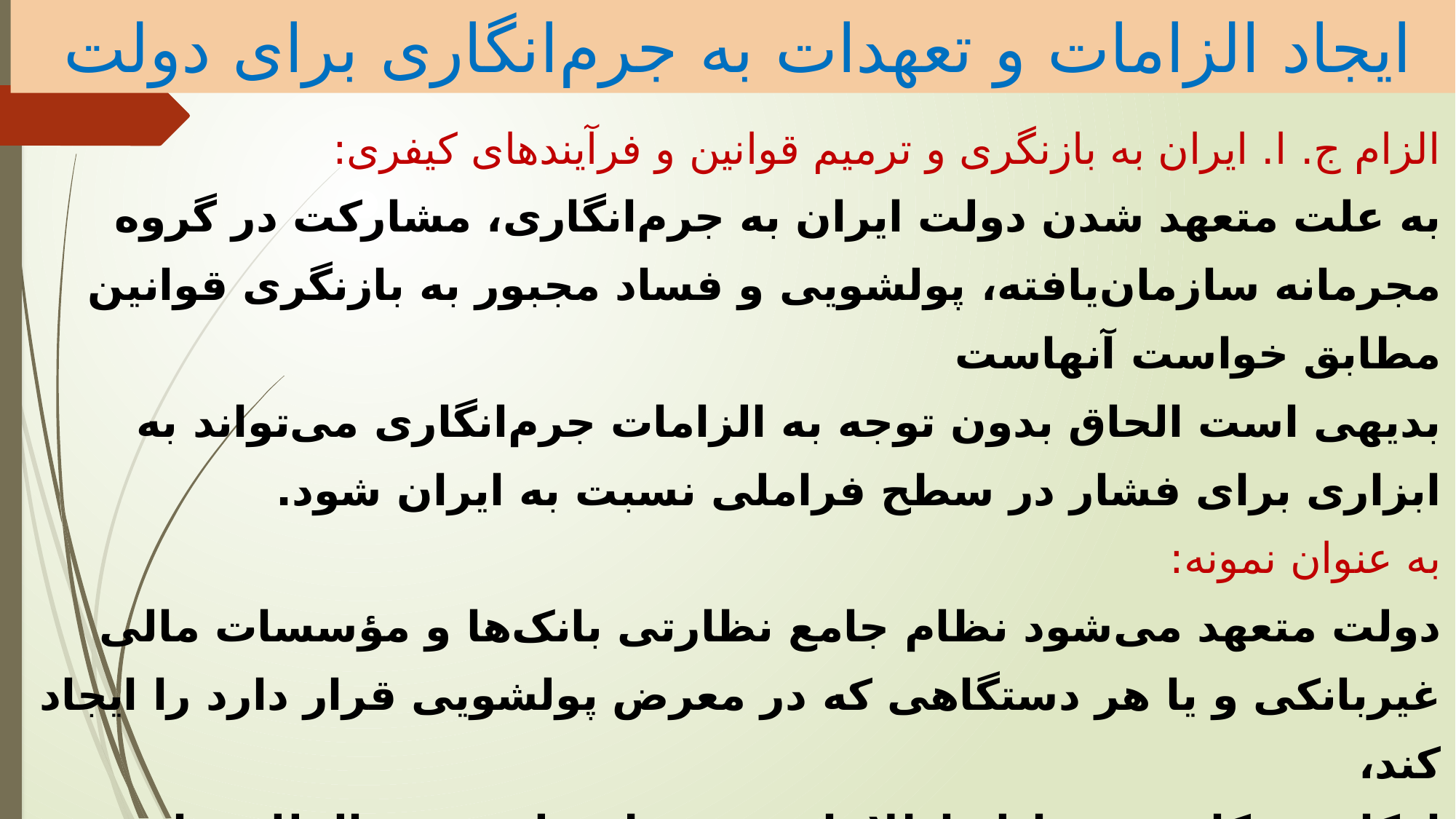

ایجاد الزامات و تعهدات به جرم‌انگاری برای دولت
# الزام ج. ا. ایران به بازنگری و ترمیم ‌قوانین و فرآیندهای کیفری: به علت متعهد شدن دولت ایران به جرم‌انگاری، ‌مشارکت در گروه مجرمانه سازمان‌یافته، 	پولشویی و فساد مجبور به بازنگری قوانین مطابق خواست آنهاست بدیهی است الحاق بدون توجه به الزامات جرم‌انگاری می‌‌تواند به ابزاری برای فشار در سطح 	فراملی نسبت به ایران شود. به‌ عنوان نمونه: دولت متعهد می‌شود نظام جامع نظارتی بانک‌ها و مؤسسات مالی غیربانکی و یا هر دستگاهی که 	در معرض پولشویی قرار دارد را ایجاد کند، امکان همکاری و مبادله اطلاعات در سطح ملی و بین‌المللی را به ‌وجود آورد واحد اطلاعات مالی را پیش‌بینی کند.